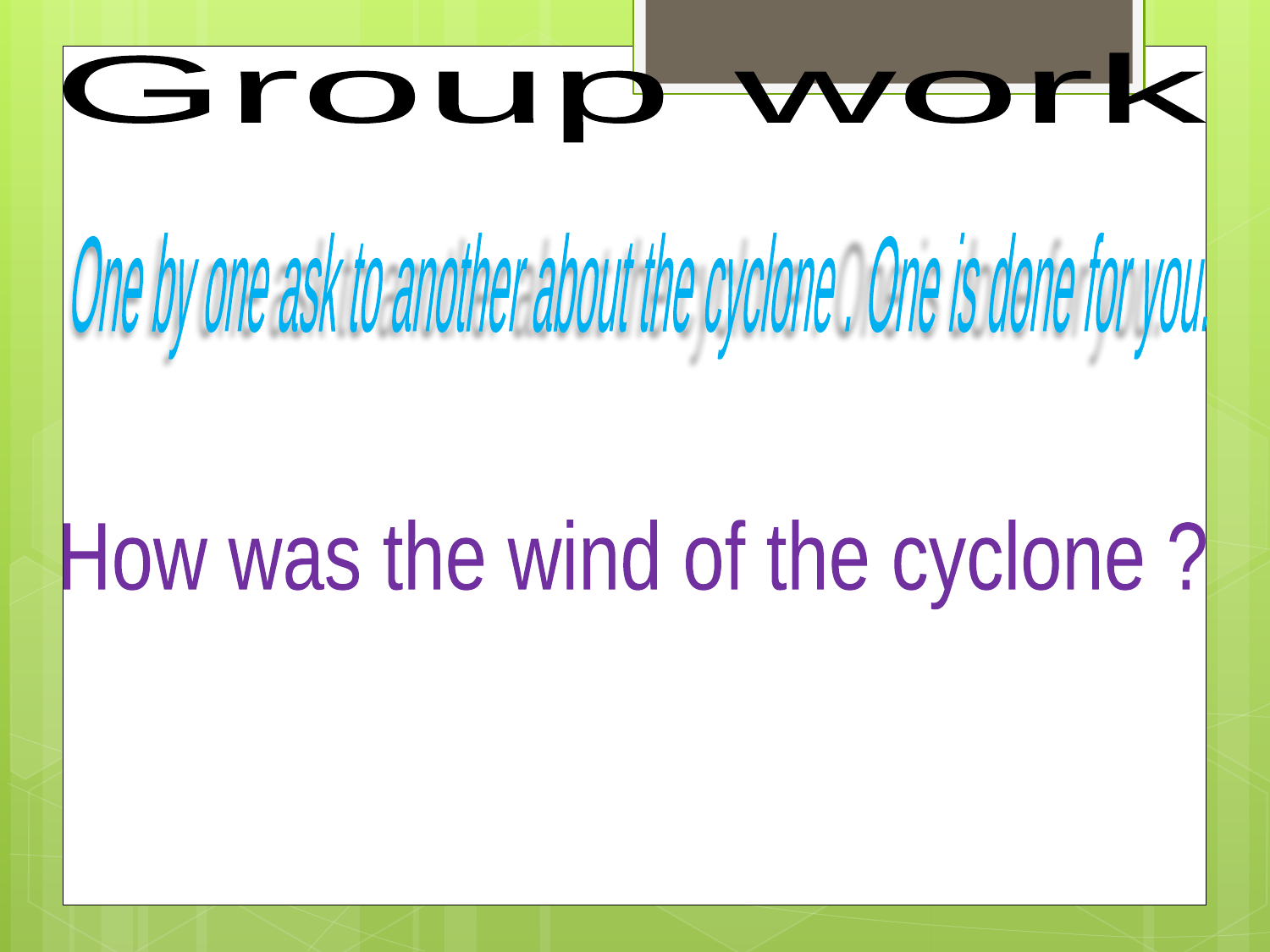

Group work
One by one ask to another about the cyclone . One is done for you.
How was the wind of the cyclone ?